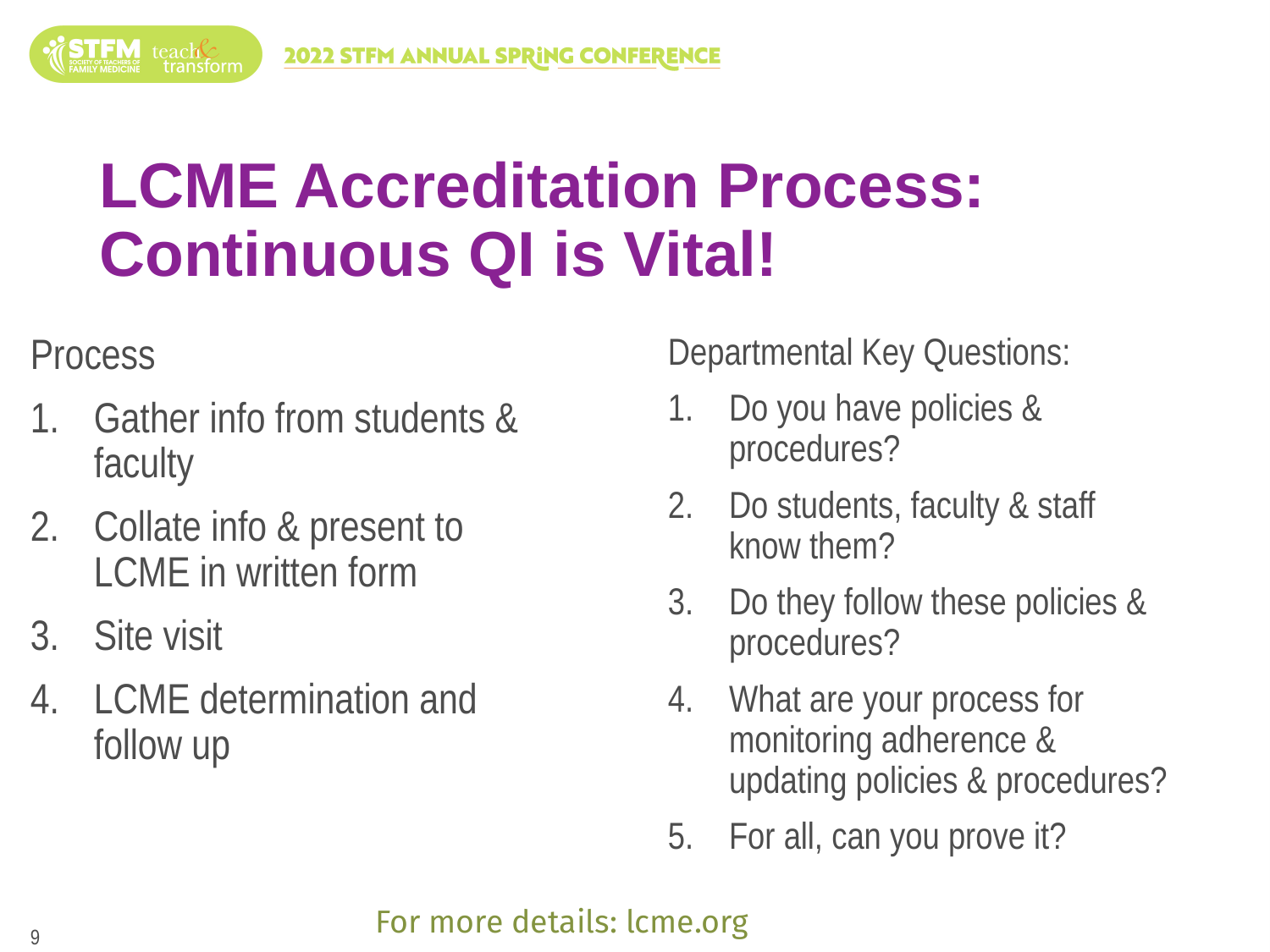

# LCME Accreditation Process: Continuous QI is Vital!
Process
Gather info from students & faculty
Collate info & present to LCME in written form
Site visit
LCME determination and follow up

Departmental Key Questions:
Do you have policies & procedures?
Do students, faculty & staff know them?
Do they follow these policies & procedures?
What are your process for monitoring adherence & updating policies & procedures?
For all, can you prove it?

For more details: lcme.org
9